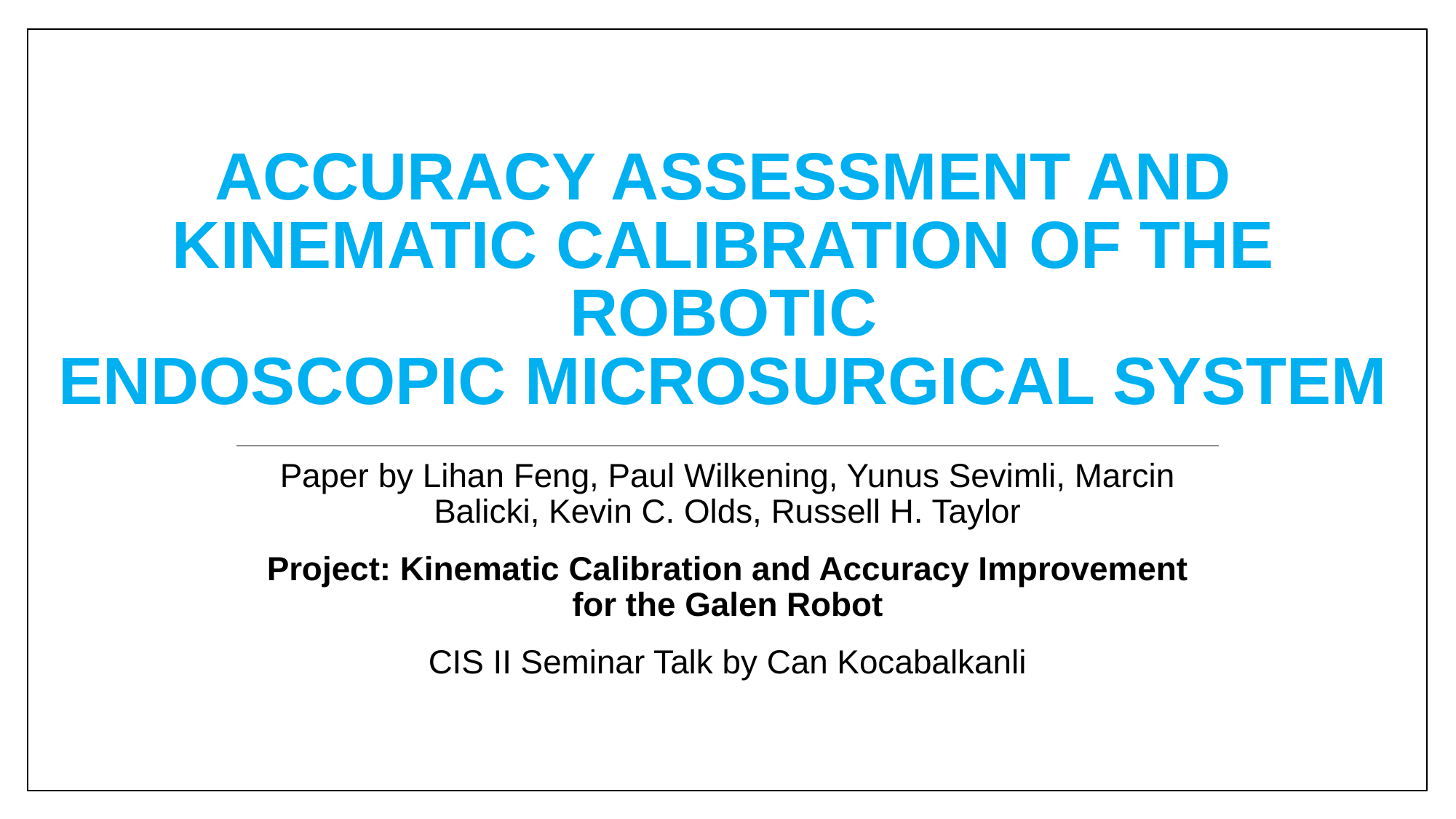

# Accuracy Assessment and Kinematic Calibration of the Robotic Endoscopic Microsurgical System
Paper by Lihan Feng, Paul Wilkening, Yunus Sevimli, Marcin Balicki, Kevin C. Olds, Russell H. Taylor
Project: Kinematic Calibration and Accuracy Improvement for the Galen Robot
CIS II Seminar Talk by Can Kocabalkanli